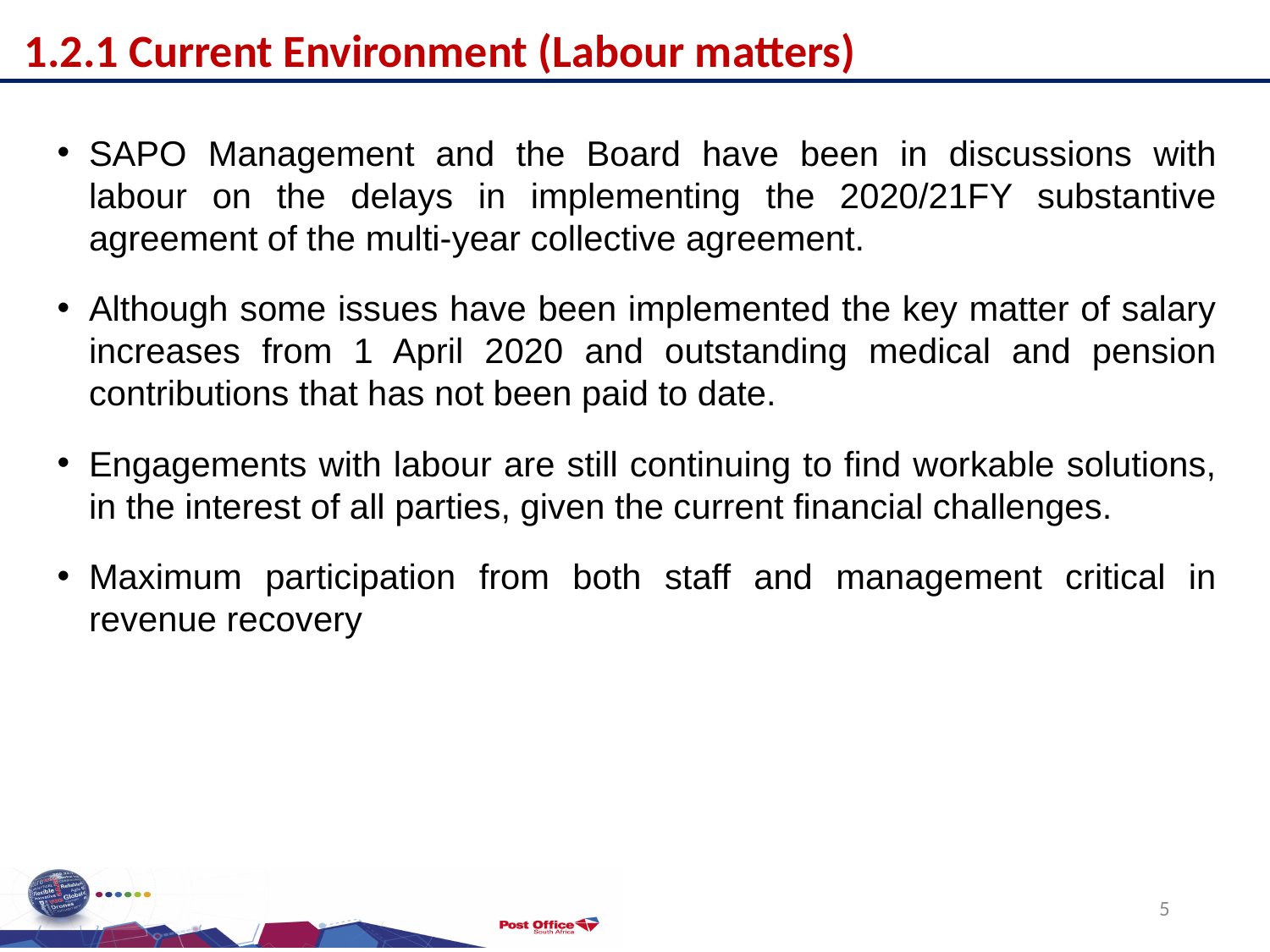

1.2.1 Current Environment (Labour matters)
SAPO Management and the Board have been in discussions with labour on the delays in implementing the 2020/21FY substantive agreement of the multi-year collective agreement.
Although some issues have been implemented the key matter of salary increases from 1 April 2020 and outstanding medical and pension contributions that has not been paid to date.
Engagements with labour are still continuing to find workable solutions, in the interest of all parties, given the current financial challenges.
Maximum participation from both staff and management critical in revenue recovery

5